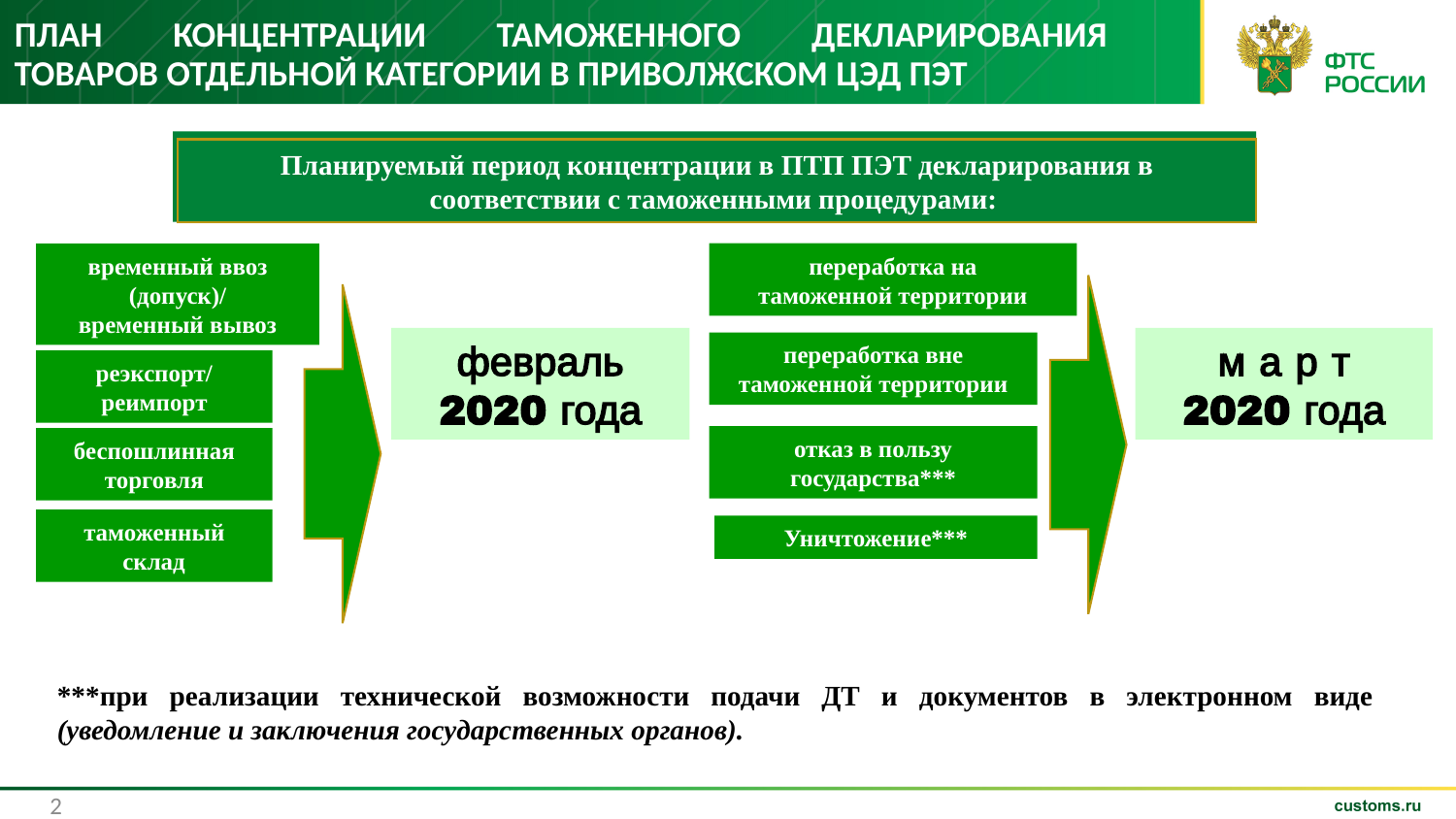

# план концентрации таможенного декларирования товаров отдельной категории в приволжском ЦЭД пэт

Планируемый период концентрации в ПТП ПЭТ декларирования в соответствии с таможенными процедурами:
временный ввоз (допуск)/
временный вывоз
реэкспорт/
реимпорт
беспошлинная торговля
таможенный склад
переработка на
таможенной территории
переработка вне таможенной территории
отказ в пользу государства***
Уничтожение***

февраль
2020 года
м а р т
2020 года
***при реализации технической возможности подачи ДТ и документов в электронном виде  (уведомление и заключения государственных органов).
2
3